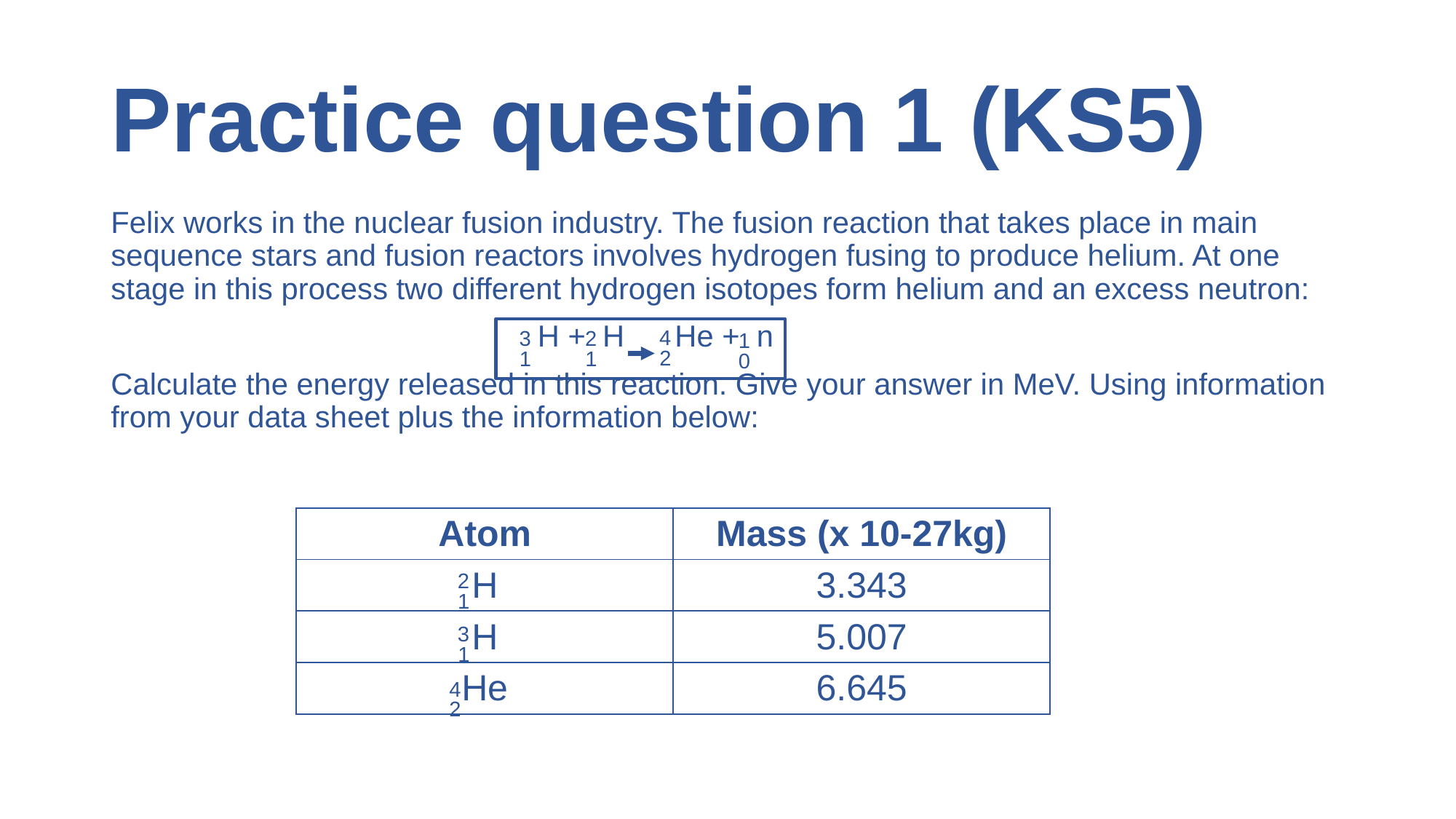

# Practice question 1 (KS5)
Felix works in the nuclear fusion industry. The fusion reaction that takes place in main sequence stars and fusion reactors involves hydrogen fusing to produce helium. At one stage in this process two different hydrogen isotopes form helium and an excess neutron:
                                                   H +  H      He +  n
Calculate the energy released in this reaction. Give your answer in MeV. Using information from your data sheet plus the information below:

4
3
2
1
2
1
1
0
| Atom | Mass (x 10-27kg) |
| --- | --- |
| H | 3.343 |
| H | 5.007 |
| He | 6.645 |
2
1
3
1
4
2